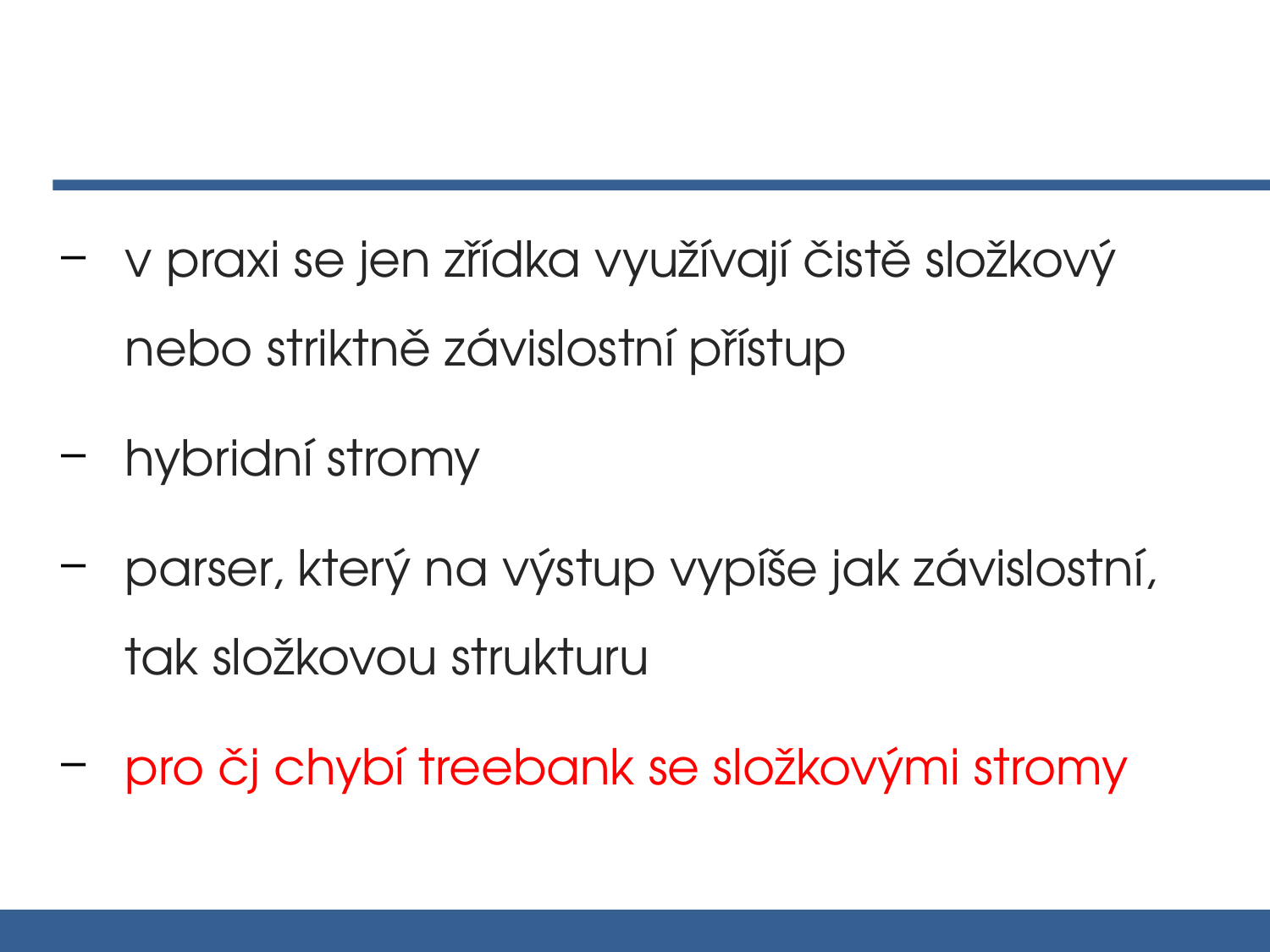

v praxi se jen zřídka využívají čistě složkový nebo striktně závislostní přístup
hybridní stromy
parser, který na výstup vypíše jak závislostní, tak složkovou strukturu
pro čj chybí treebank se složkovými stromy